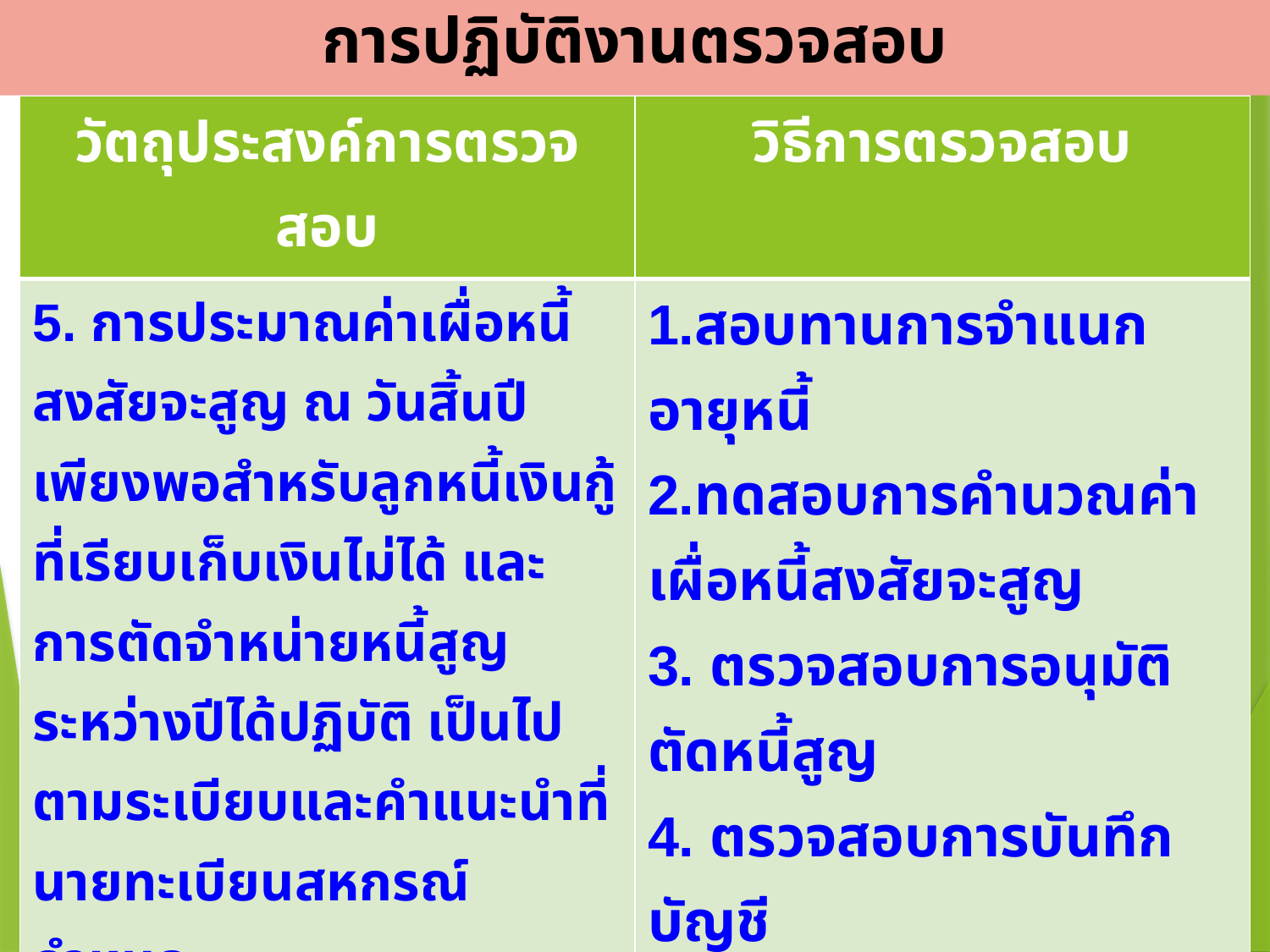

การปฏิบัติงานตรวจสอบ
| วัตถุประสงค์การตรวจสอบ | วิธีการตรวจสอบ |
| --- | --- |
| 5. การประมาณค่าเผื่อหนี้สงสัยจะสูญ ณ วันสิ้นปีเพียงพอสำหรับลูกหนี้เงินกู้ที่เรียบเก็บเงินไม่ได้ และการตัดจำหน่ายหนี้สูญระหว่างปีได้ปฏิบัติ เป็นไปตามระเบียบและคำแนะนำที่นายทะเบียนสหกรณ์กำหนด | 1.สอบทานการจำแนกอายุหนี้ 2.ทดสอบการคำนวณค่าเผื่อหนี้สงสัยจะสูญ 3. ตรวจสอบการอนุมัติตัดหนี้สูญ 4. ตรวจสอบการบันทึกบัญชี |
| 6. การแสดงรายการลูกนี้เงินกู้ ดอกเบี้ยค้างรับ รายได้ธุรกิจสินเชื่อในงบการเงินถูกต้องเป็นไปตามระเบียบและคำแนะนำที่นายทะเบียนสหกรณ์กำหนด | 1.สอบทานการแสดงรายการให้เป็นไปตามคู่มือการจัดทำงบการเงินสหกรณ์ |